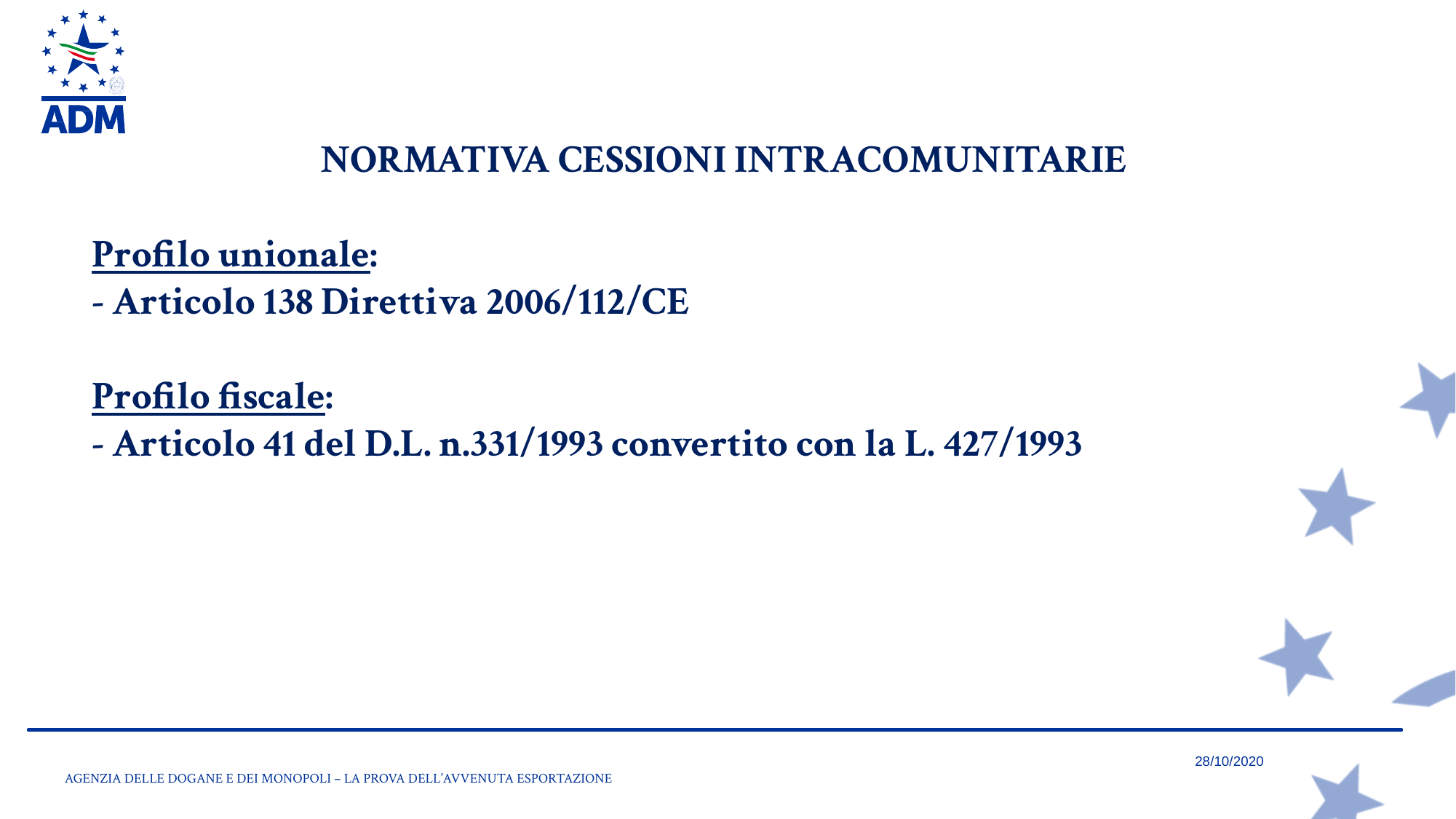

NORMATIVA CESSIONI INTRACOMUNITARIE

Profilo unionale:
- Articolo 138 Direttiva 2006/112/CE

Profilo fiscale:
- Articolo 41 del D.L. n.331/1993 convertito con la L. 427/1993

AGENZIA DELLE DOGANE E DEI MONOPOLI – LA PROVA DELL’AVVENUTA ESPORTAZIONE
28/10/2020